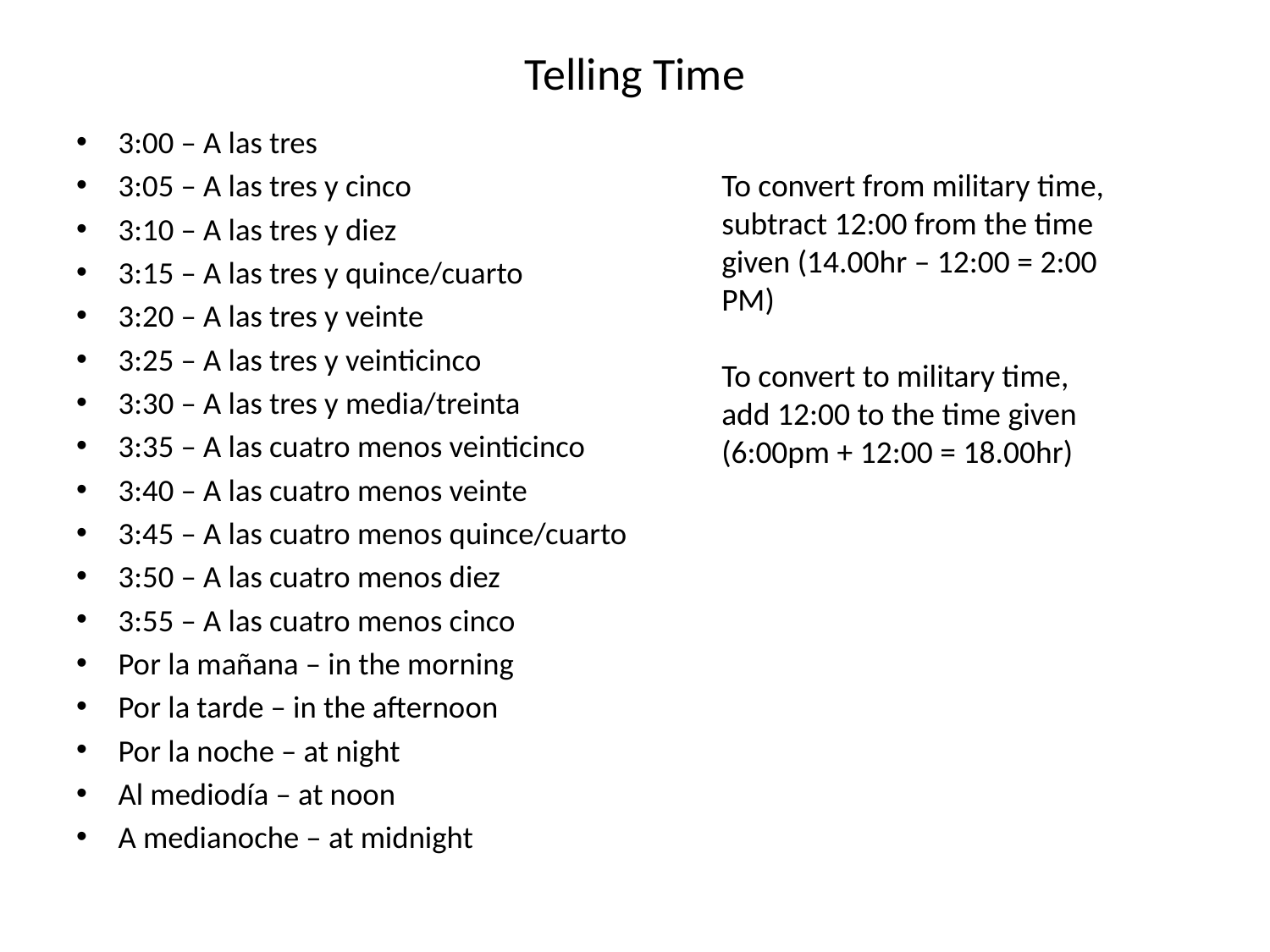

# Telling Time
3:00 – A las tres
3:05 – A las tres y cinco
3:10 – A las tres y diez
3:15 – A las tres y quince/cuarto
3:20 – A las tres y veinte
3:25 – A las tres y veinticinco
3:30 – A las tres y media/treinta
3:35 – A las cuatro menos veinticinco
3:40 – A las cuatro menos veinte
3:45 – A las cuatro menos quince/cuarto
3:50 – A las cuatro menos diez
3:55 – A las cuatro menos cinco
Por la mañana – in the morning
Por la tarde – in the afternoon
Por la noche – at night
Al mediodía – at noon
A medianoche – at midnight
To convert from military time, subtract 12:00 from the time given (14.00hr – 12:00 = 2:00 PM)

To convert to military time, add 12:00 to the time given (6:00pm + 12:00 = 18.00hr)